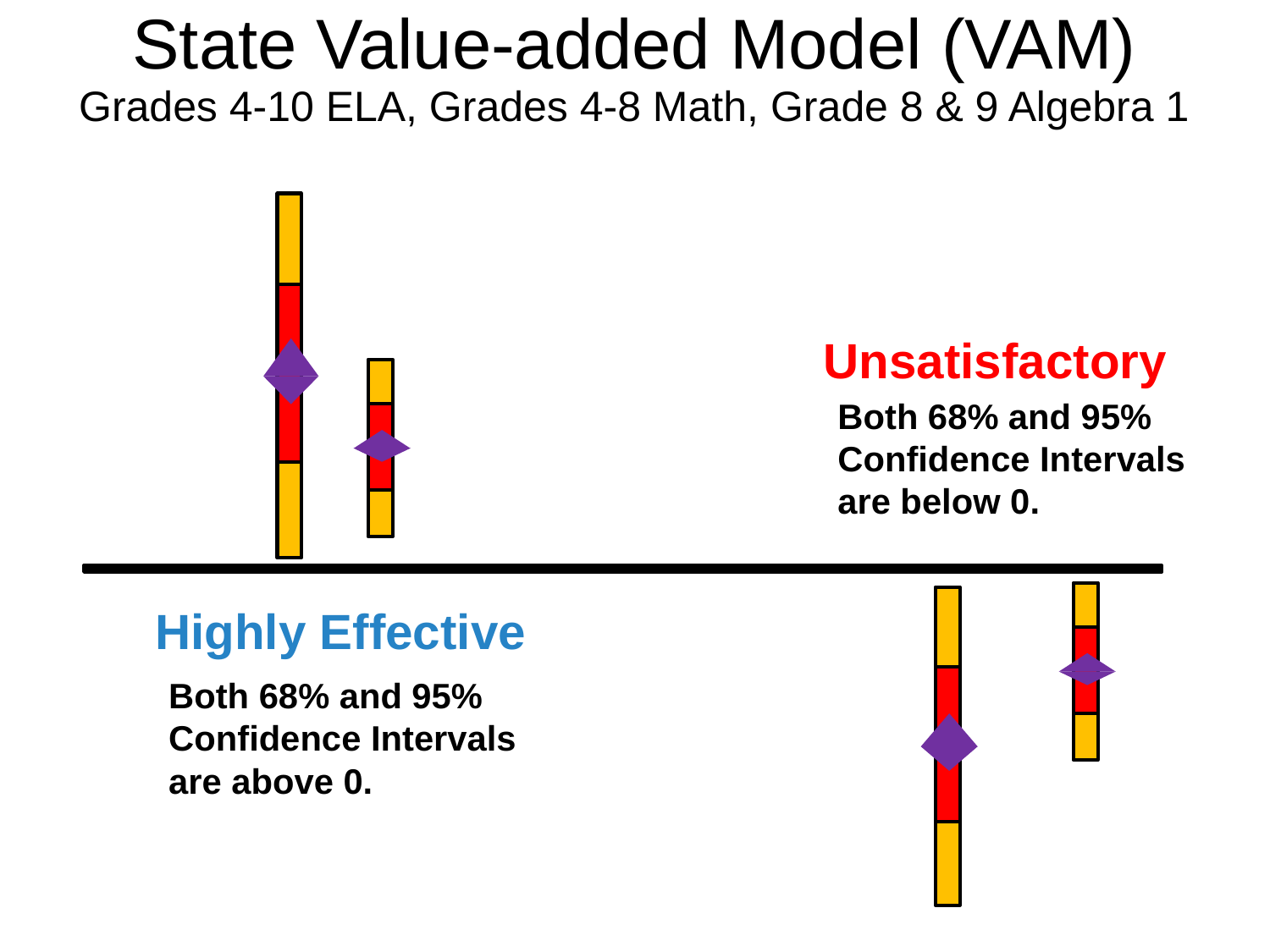

# State Value-added Model (VAM) Grades 4-10 ELA, Grades 4-8 Math, Grade 8 & 9 Algebra 1

Unsatisfactory

Both 68% and 95% Confidence Intervals are below 0.

Highly Effective
Both 68% and 95% Confidence Intervals are above 0.